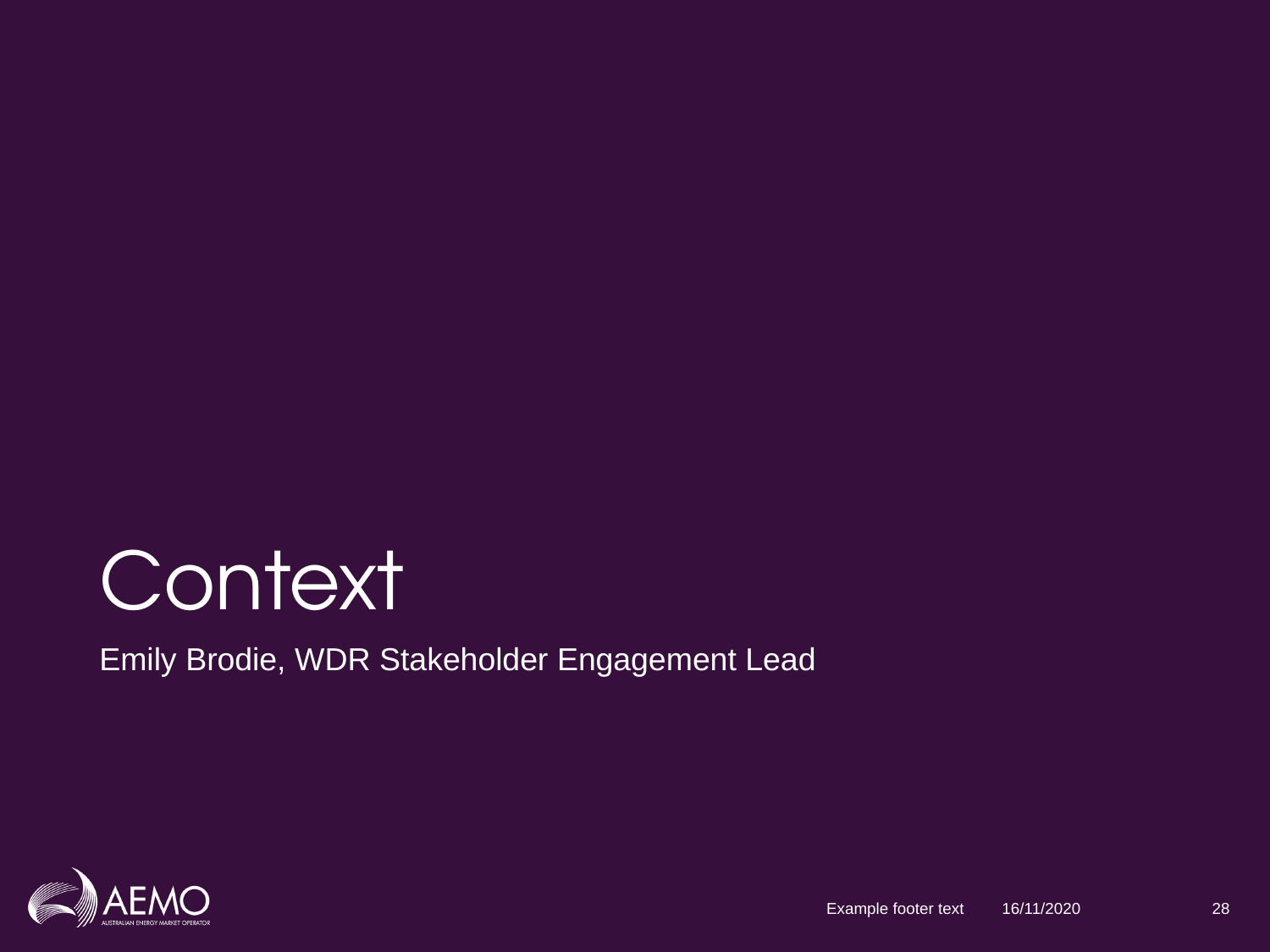

# Context
Emily Brodie, WDR Stakeholder Engagement Lead
Example footer text
16/11/2020
28